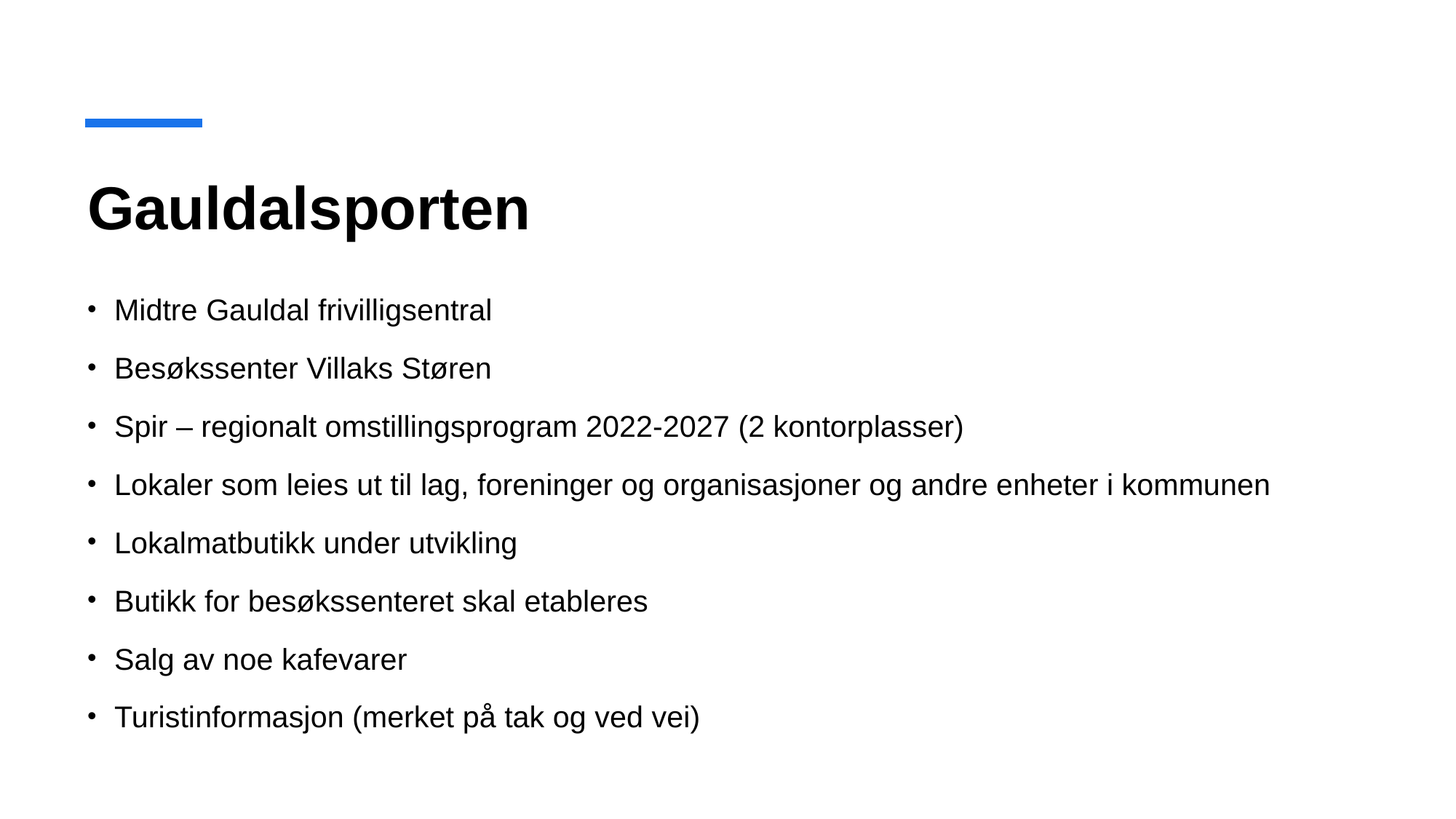

# Gauldalsporten
Midtre Gauldal frivilligsentral
Besøkssenter Villaks Støren
Spir – regionalt omstillingsprogram 2022-2027 (2 kontorplasser)
Lokaler som leies ut til lag, foreninger og organisasjoner og andre enheter i kommunen
Lokalmatbutikk under utvikling
Butikk for besøkssenteret skal etableres
Salg av noe kafevarer
Turistinformasjon (merket på tak og ved vei)